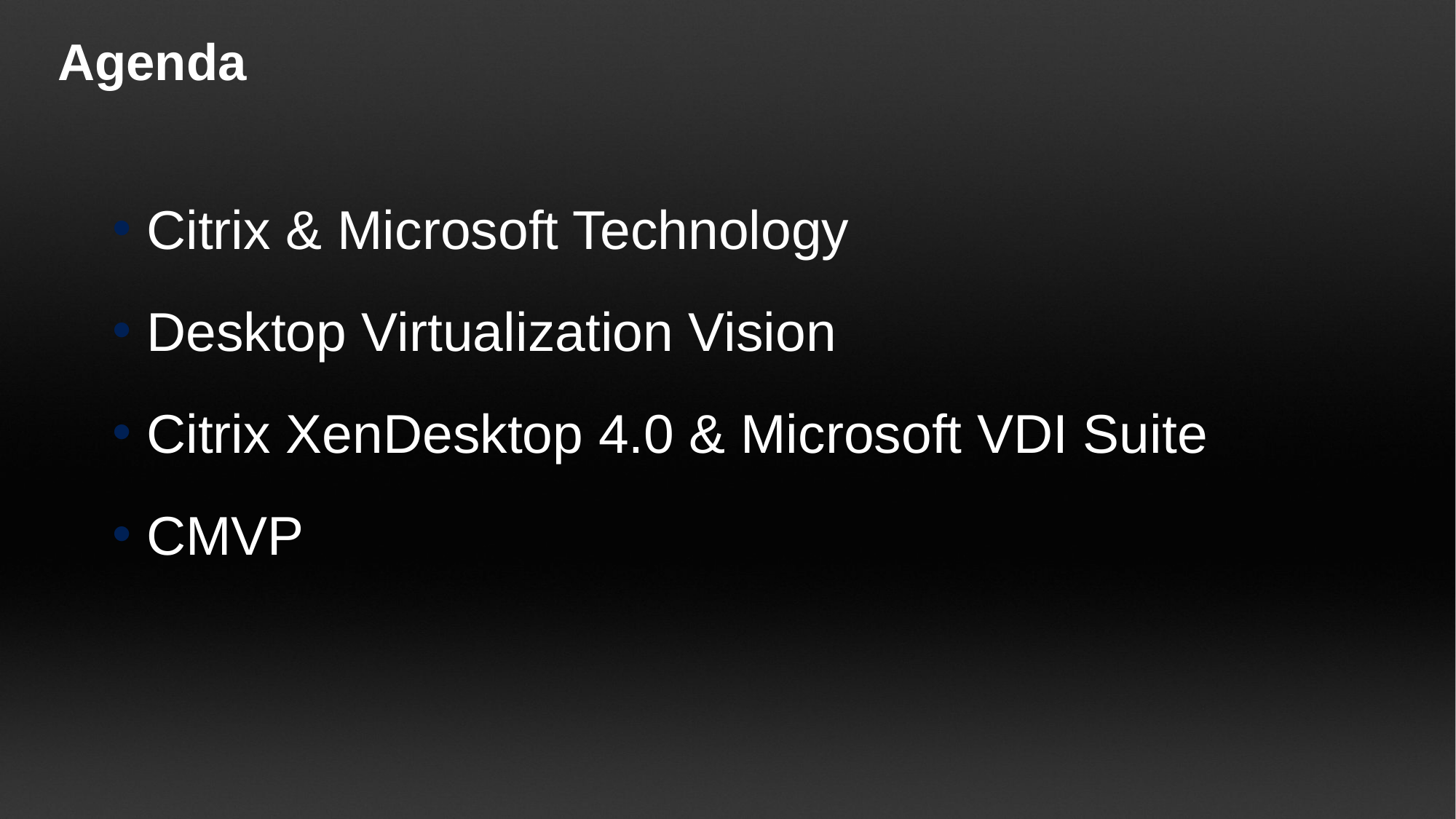

# Agenda

Citrix & Microsoft Technology
Desktop Virtualization Vision
Citrix XenDesktop 4.0 & Microsoft VDI Suite
CMVP